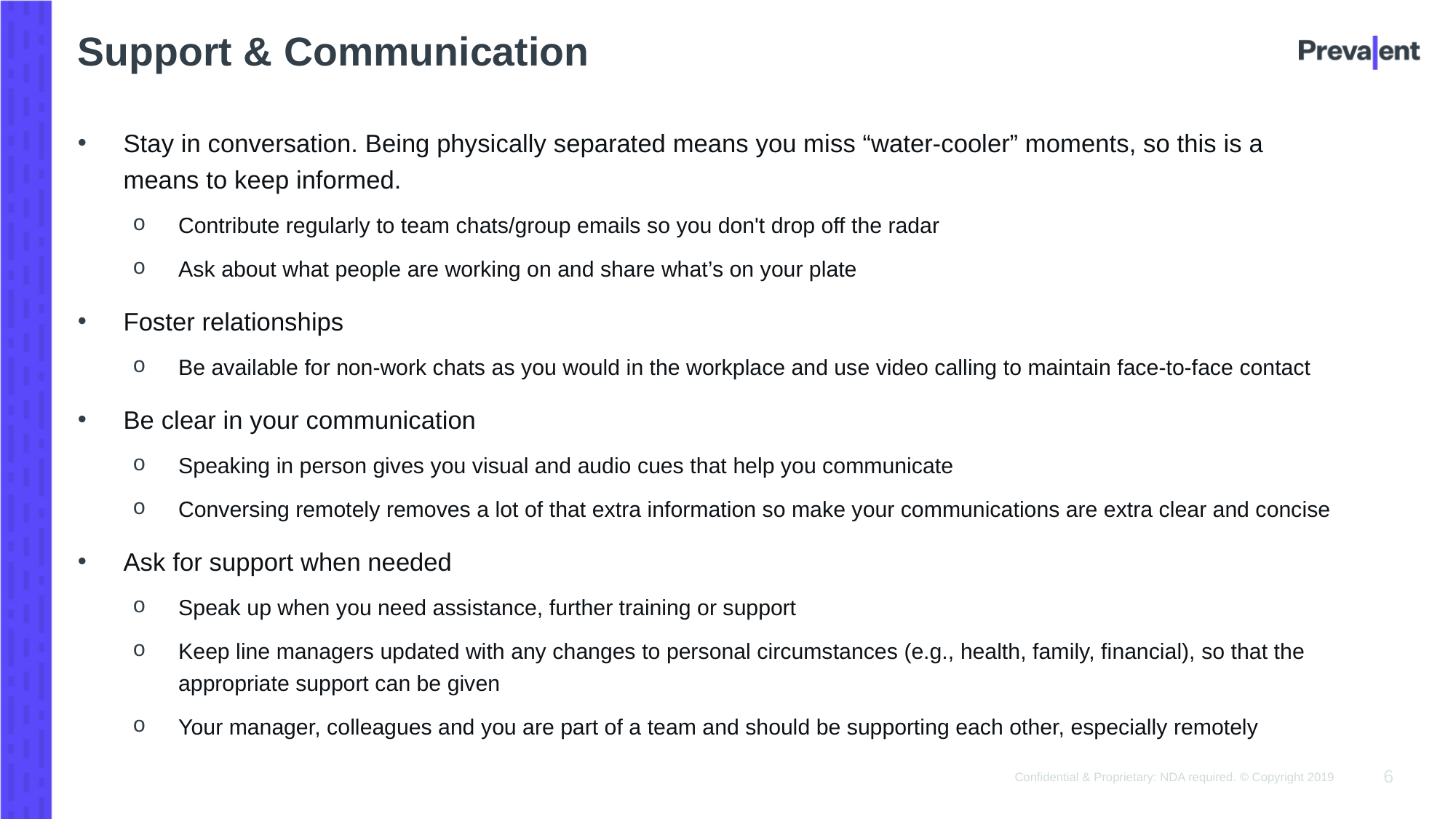

Support & Communication
Stay in conversation. Being physically separated means you miss “water-cooler” moments, so this is a means to keep informed.
Contribute regularly to team chats/group emails so you don't drop off the radar
Ask about what people are working on and share what’s on your plate
Foster relationships
Be available for non-work chats as you would in the workplace and use video calling to maintain face-to-face contact
Be clear in your communication
Speaking in person gives you visual and audio cues that help you communicate
Conversing remotely removes a lot of that extra information so make your communications are extra clear and concise
Ask for support when needed
Speak up when you need assistance, further training or support
Keep line managers updated with any changes to personal circumstances (e.g., health, family, financial), so that the appropriate support can be given
Your manager, colleagues and you are part of a team and should be supporting each other, especially remotely
6